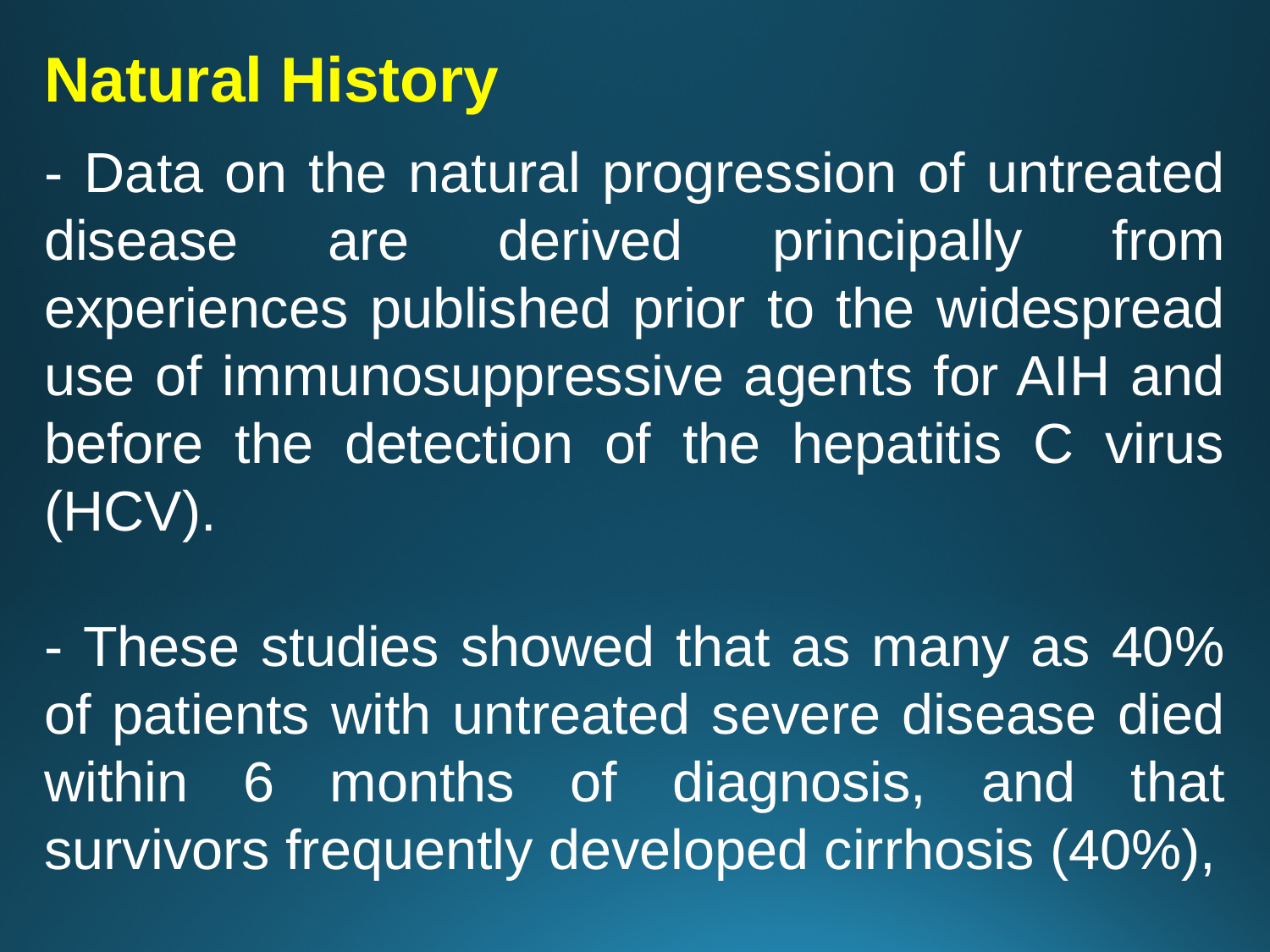

Natural History

- Data on the natural progression of untreated disease are derived principally from experiences published prior to the widespread use of immunosuppressive agents for AIH and before the detection of the hepatitis C virus (HCV).

- These studies showed that as many as 40% of patients with untreated severe disease died within 6 months of diagnosis, and that survivors frequently developed cirrhosis (40%),